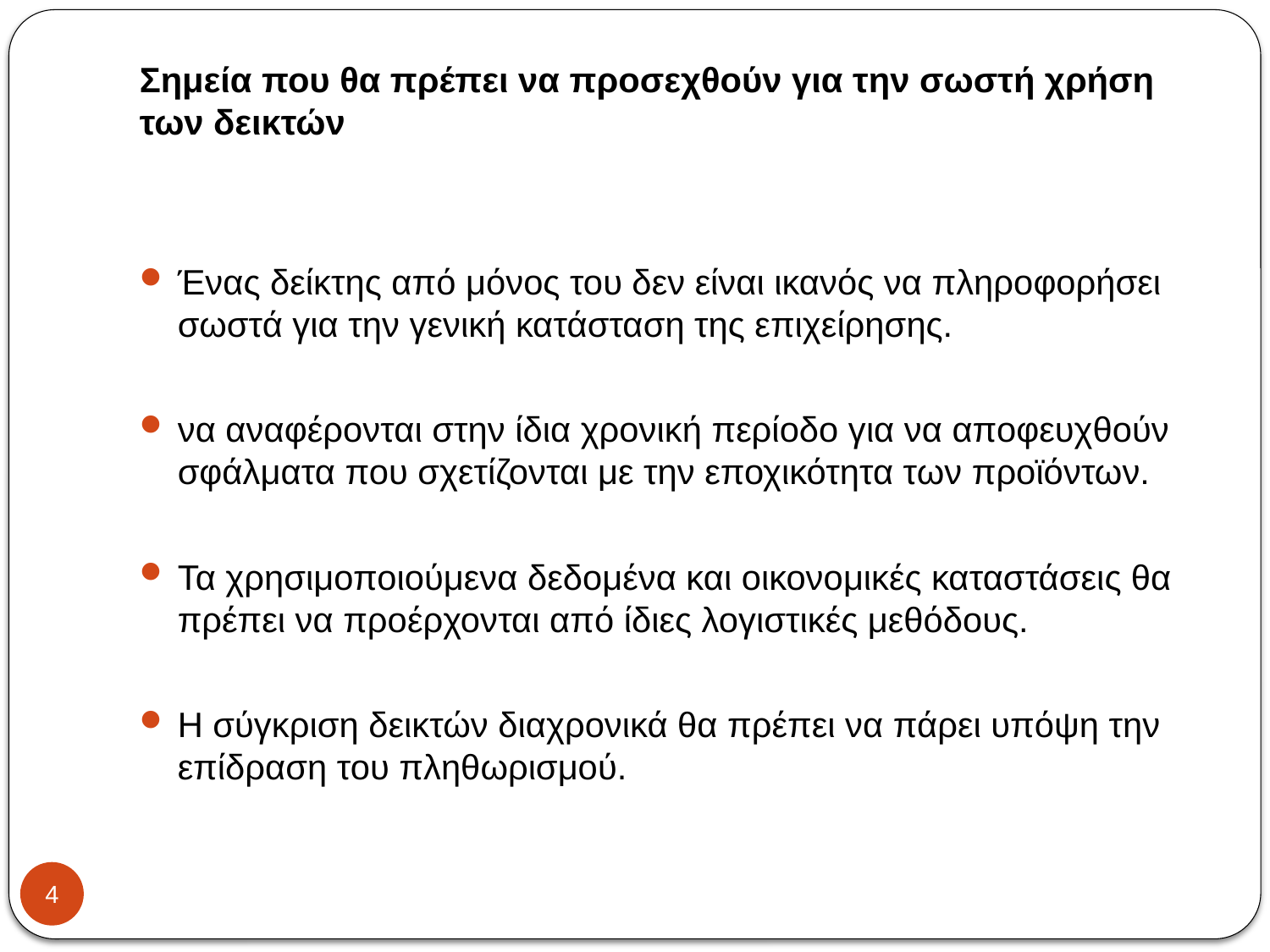

# Σημεία που θα πρέπει να προσεχθούν για την σωστή χρήση των δεικτών

Ένας δείκτης από μόνος του δεν είναι ικανός να πληροφορήσει σωστά για την γενική κατάσταση της επιχείρησης.

να αναφέρονται στην ίδια χρονική περίοδο για να αποφευχθούν σφάλματα που σχετίζονται με την εποχικότητα των προϊόντων.

Τα χρησιμοποιούμενα δεδομένα και οικονομικές καταστάσεις θα πρέπει να προέρχονται από ίδιες λογιστικές μεθόδους.

Η σύγκριση δεικτών διαχρονικά θα πρέπει να πάρει υπόψη την επίδραση του πληθωρισμού.

4